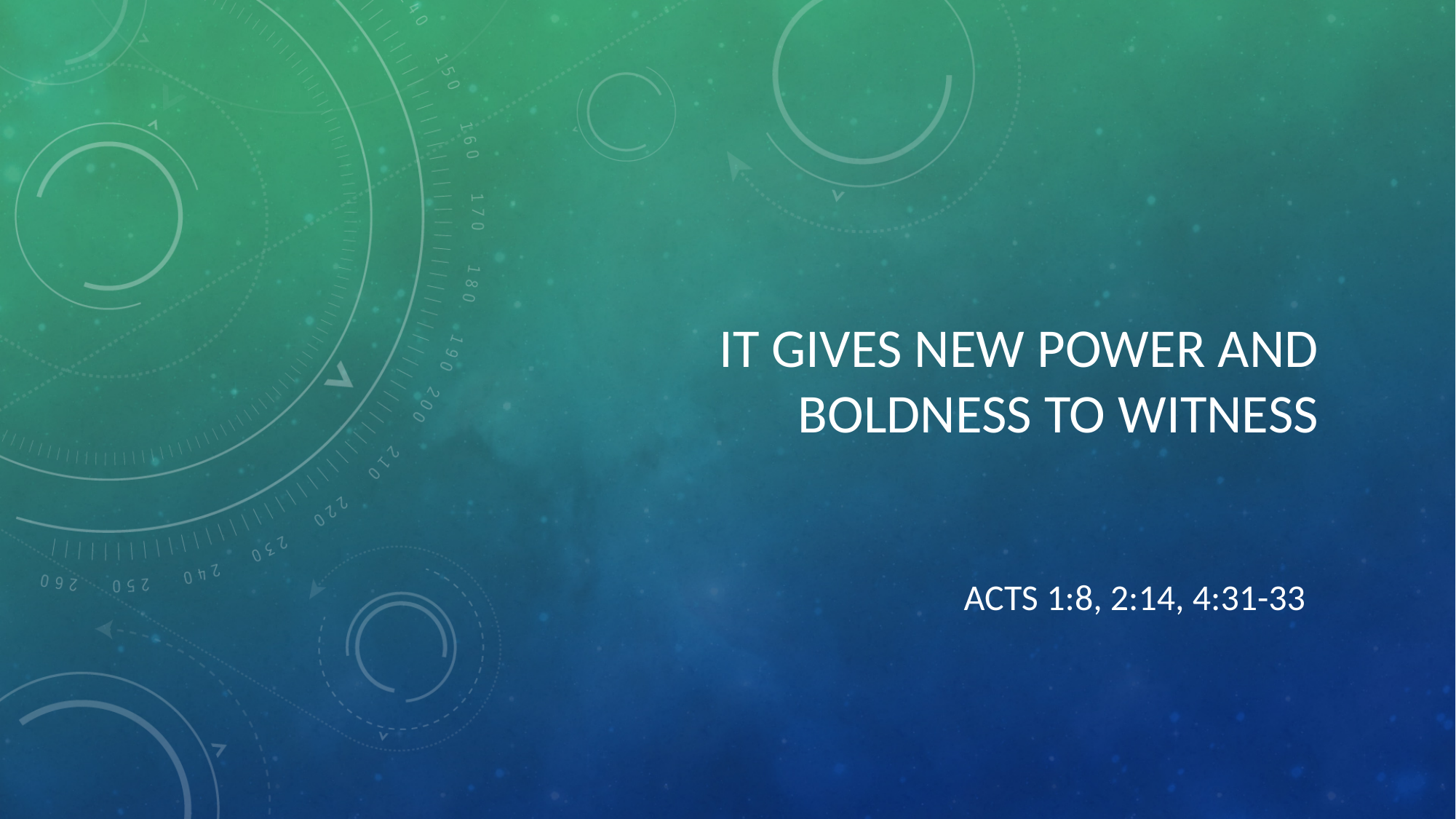

# It gives new power and boldness to witness
Acts 1:8, 2:14, 4:31-33